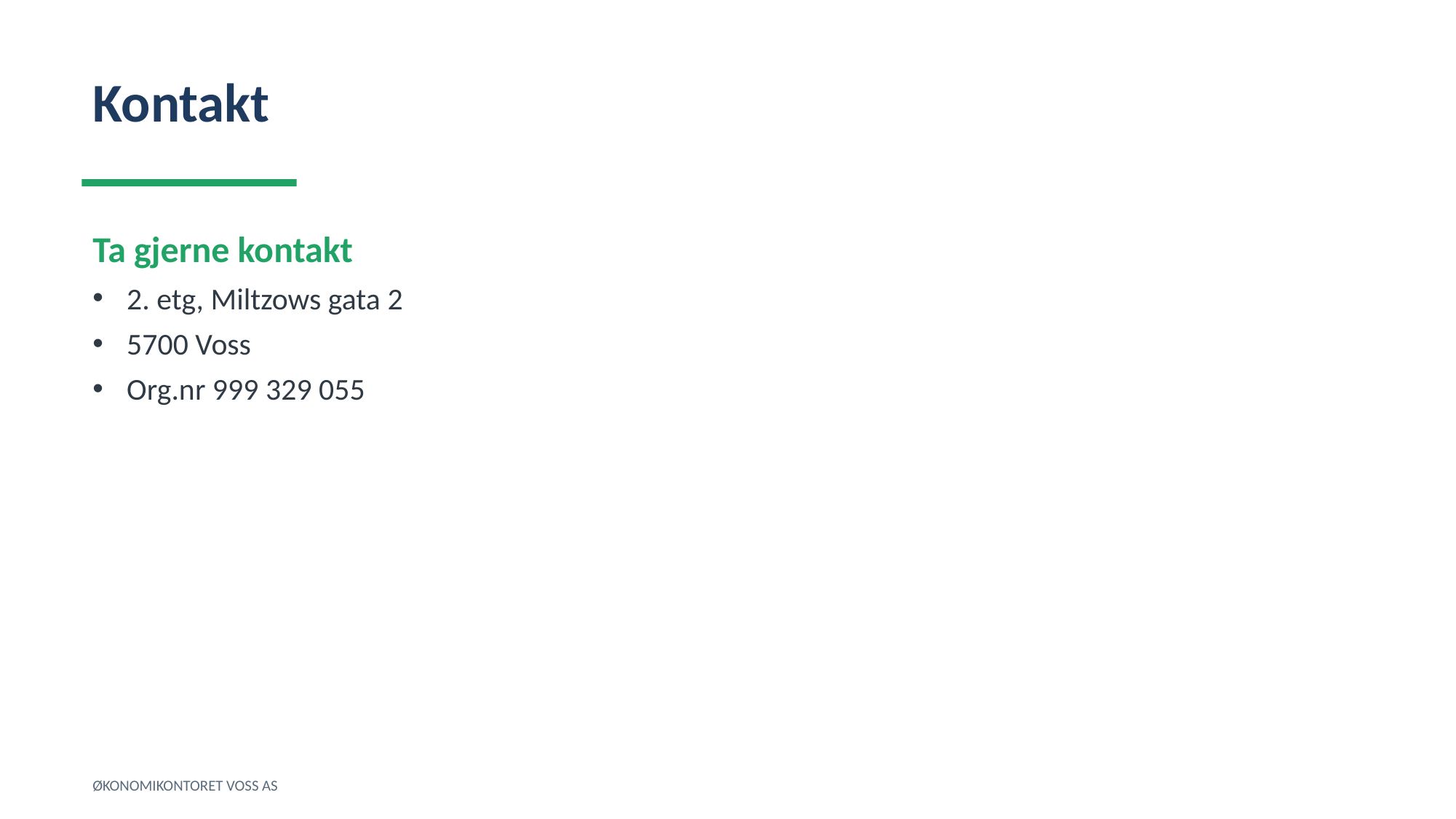

Kontakt

Ta gjerne kontakt
2. etg, Miltzows gata 2
5700 Voss
Org.nr 999 329 055
ØKONOMIKONTORET VOSS AS